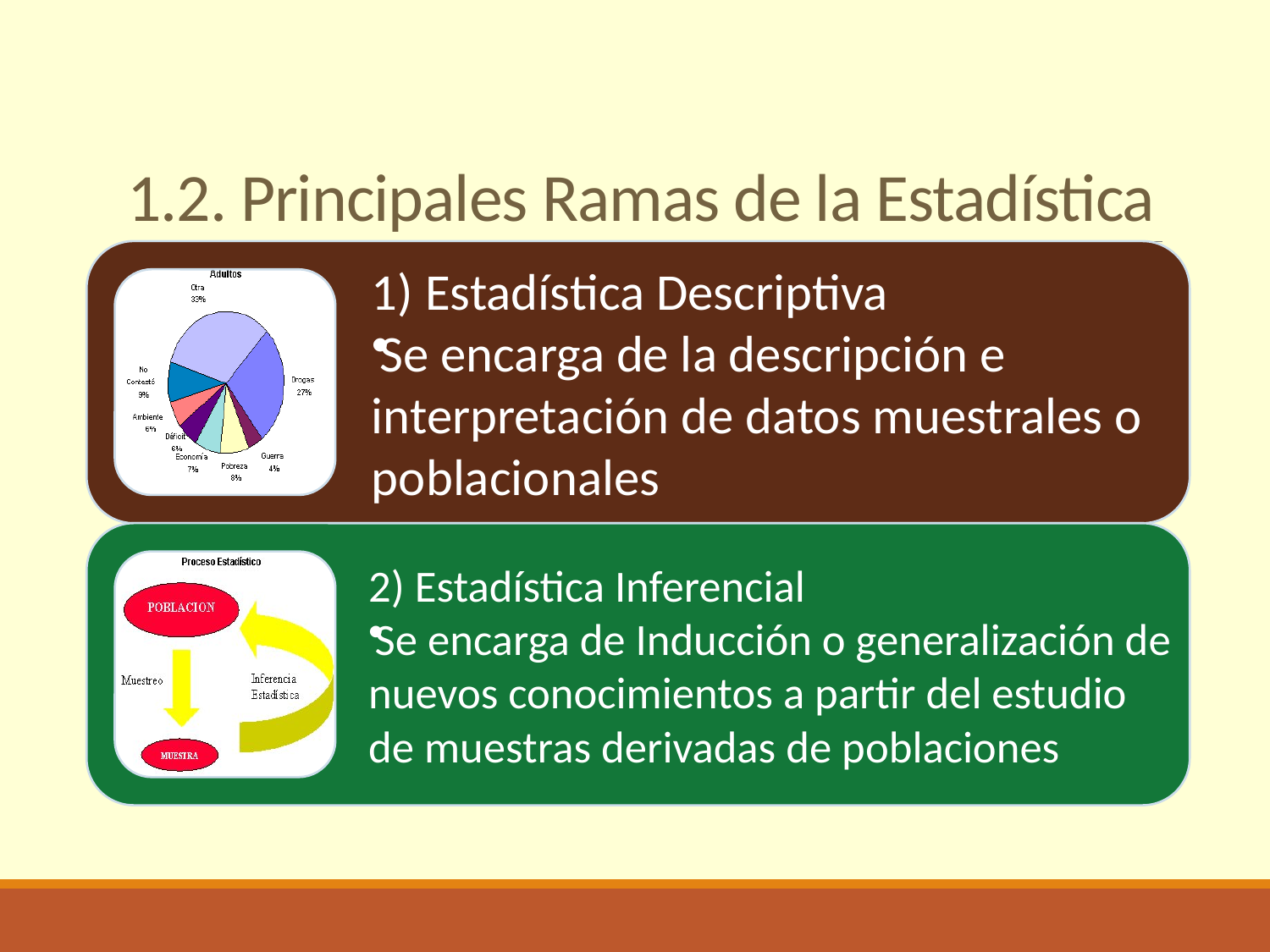

# 1.2. Principales Ramas de la Estadística
1) Estadística Descriptiva
Se encarga de la descripción e interpretación de datos muestrales o poblacionales
2) Estadística Inferencial
Se encarga de Inducción o generalización de nuevos conocimientos a partir del estudio de muestras derivadas de poblaciones